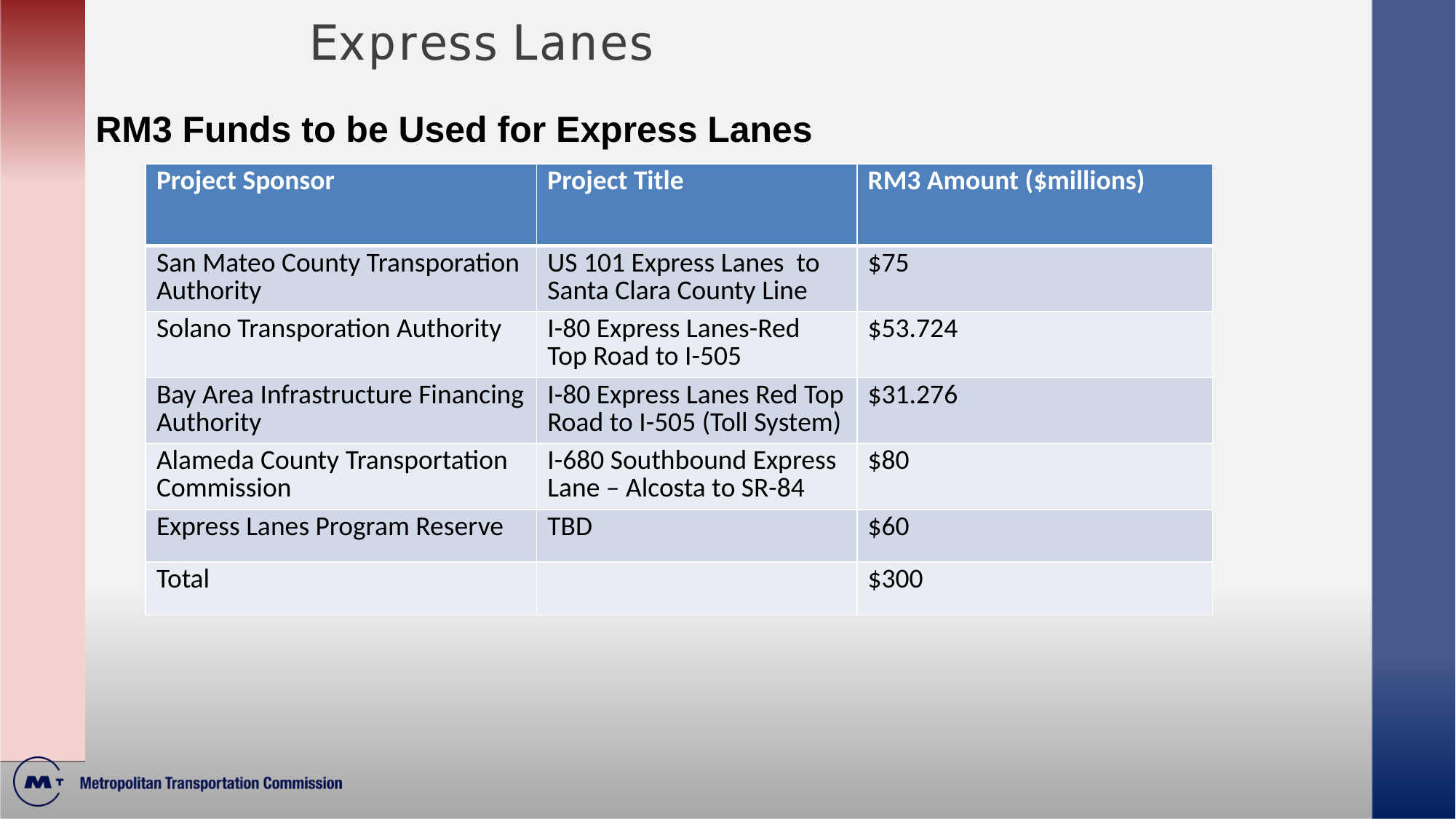

# Express Lanes
RM3 Funds to be Used for Express Lanes
| Project Sponsor | Project Title | RM3 Amount ($millions) |
| --- | --- | --- |
| San Mateo County Transporation Authority | US 101 Express Lanes to Santa Clara County Line | $75 |
| Solano Transporation Authority | I-80 Express Lanes-Red Top Road to I-505 | $53.724 |
| Bay Area Infrastructure Financing Authority | I-80 Express Lanes Red Top Road to I-505 (Toll System) | $31.276 |
| Alameda County Transportation Commission | I-680 Southbound Express Lane – Alcosta to SR-84 | $80 |
| Express Lanes Program Reserve | TBD | $60 |
| Total |  | $300 |